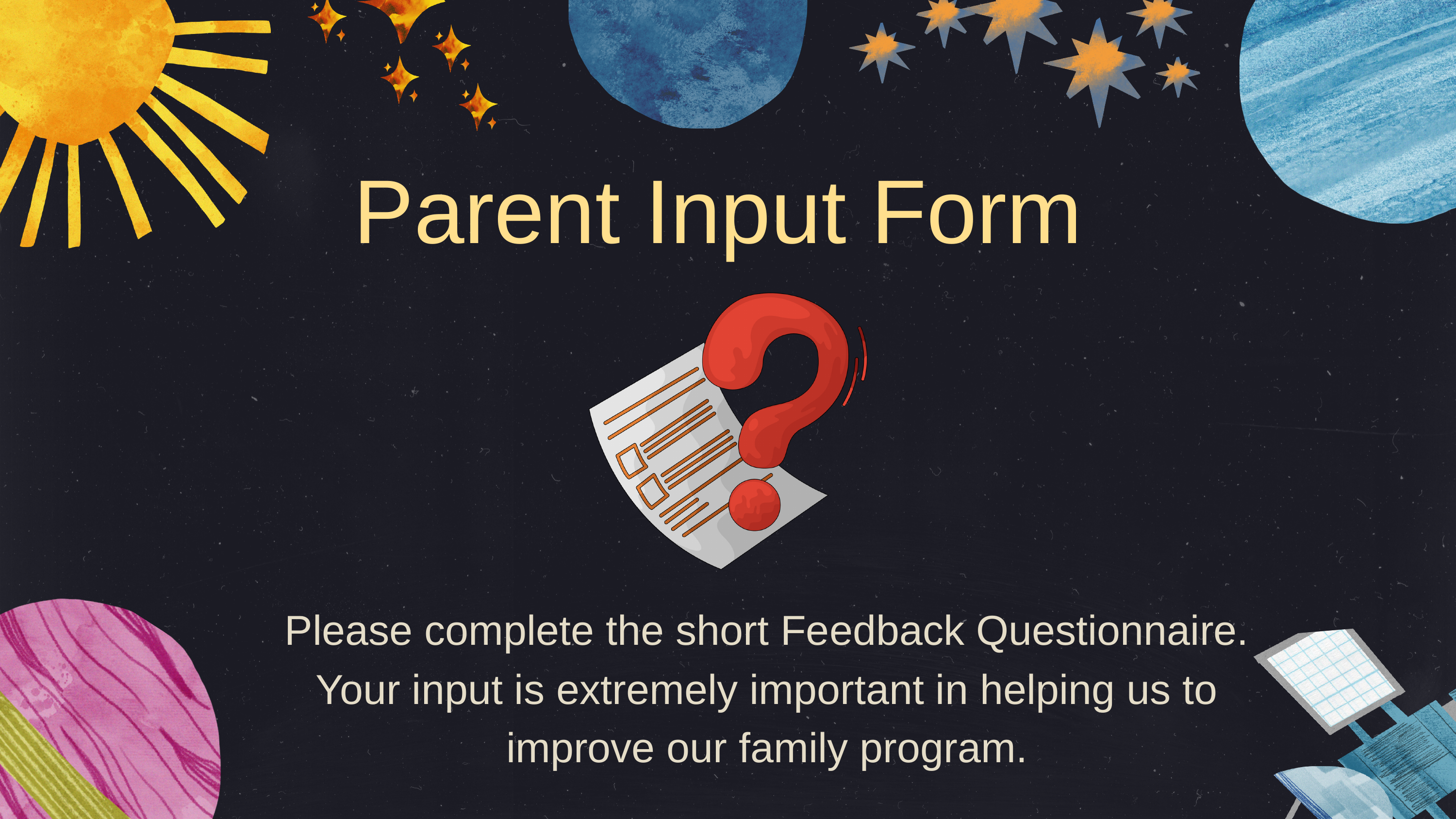

Parent Input Form

Please complete the short Feedback Questionnaire. Your input is extremely important in helping us to improve our family program.​